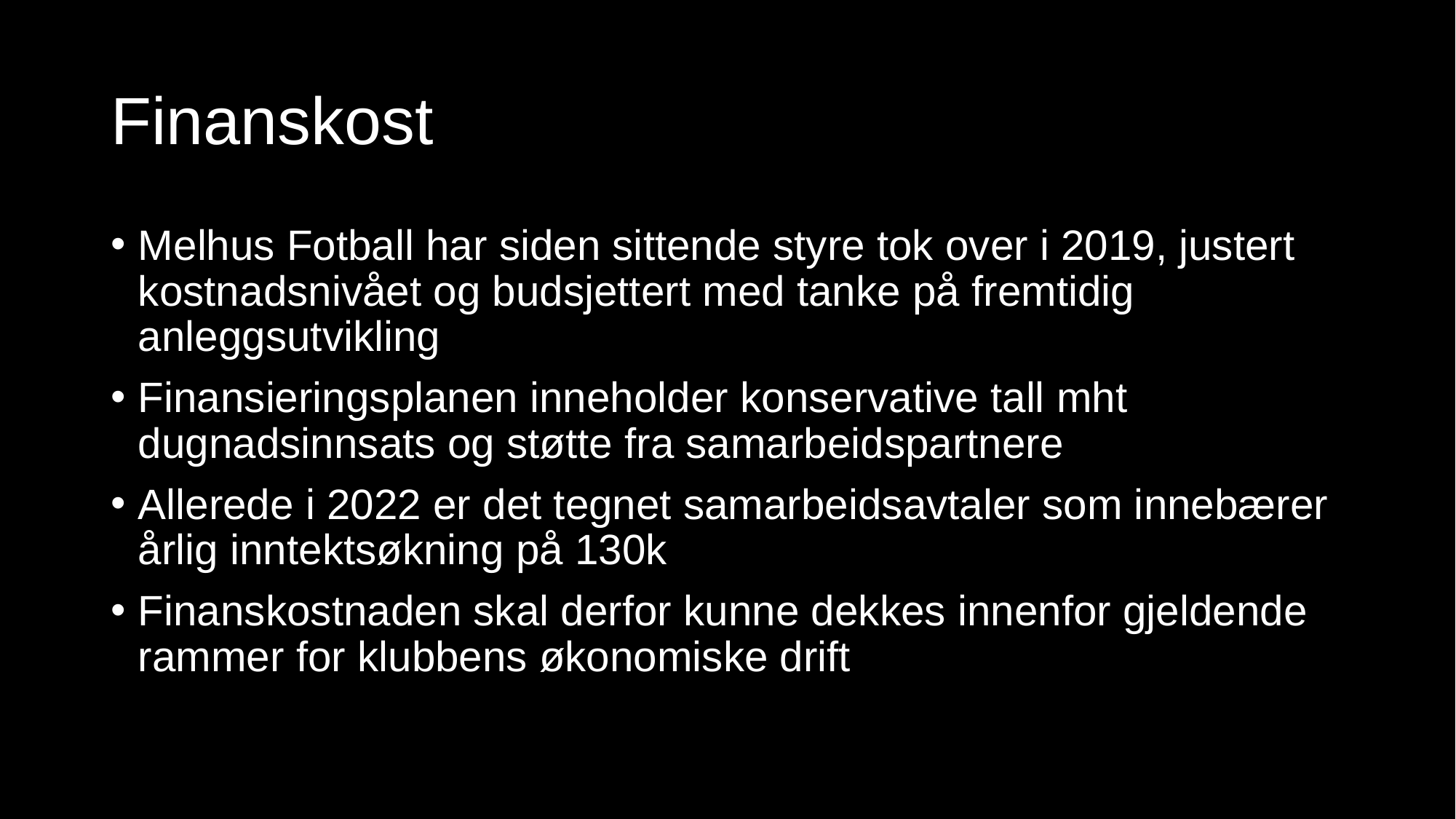

# Finanskost
Melhus Fotball har siden sittende styre tok over i 2019, justert kostnadsnivået og budsjettert med tanke på fremtidig anleggsutvikling
Finansieringsplanen inneholder konservative tall mht dugnadsinnsats og støtte fra samarbeidspartnere
Allerede i 2022 er det tegnet samarbeidsavtaler som innebærer årlig inntektsøkning på 130k
Finanskostnaden skal derfor kunne dekkes innenfor gjeldende rammer for klubbens økonomiske drift